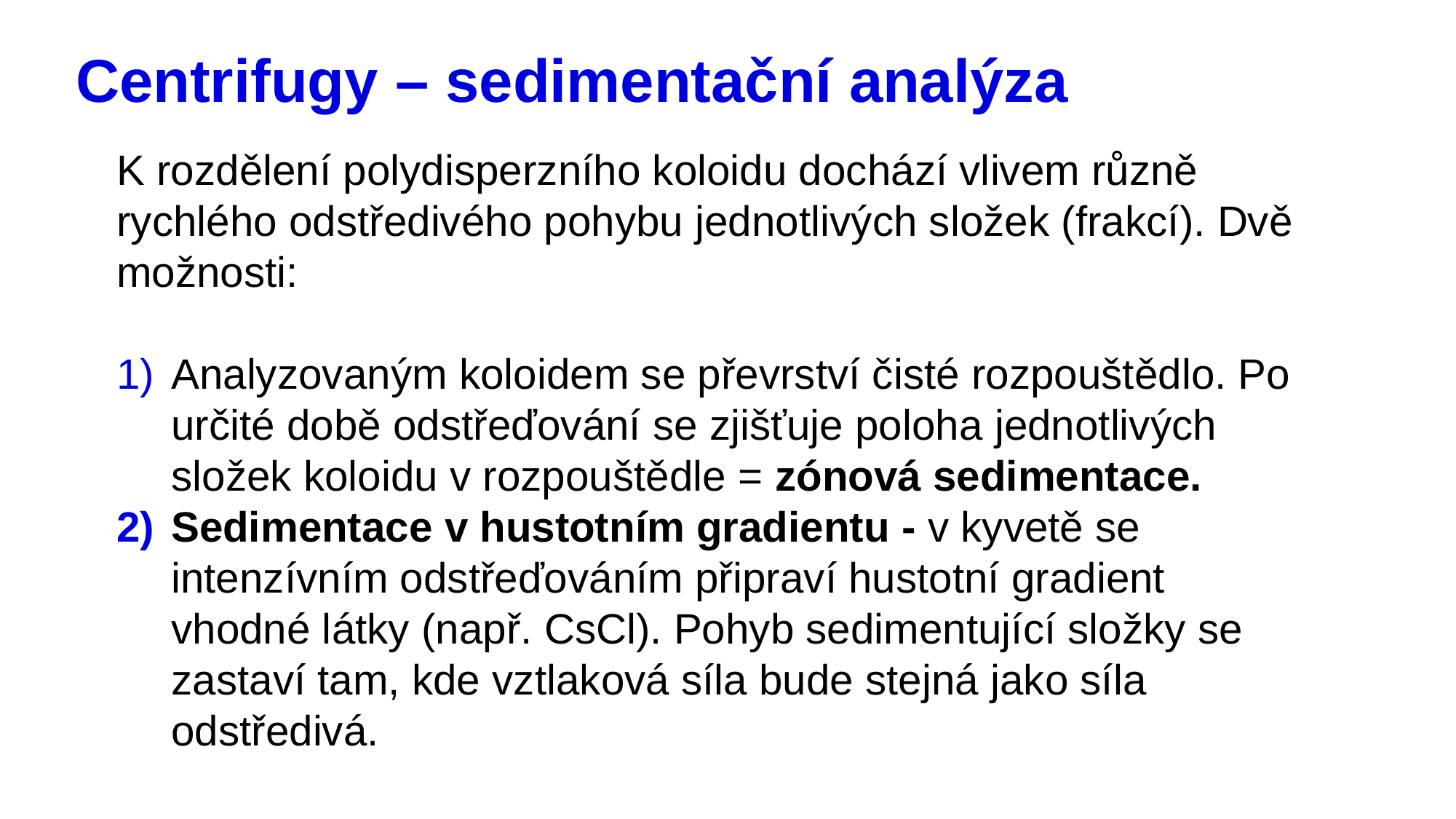

Centrifugy – sedimentační analýza
K rozdělení polydisperzního koloidu dochází vlivem různě rychlého odstředivého pohybu jednotlivých složek (frakcí). Dvě možnosti:

Analyzovaným koloidem se převrství čisté rozpouštědlo. Po určité době odstřeďování se zjišťuje poloha jednotlivých složek koloidu v rozpouštědle = zónová sedimentace.
Sedimentace v hustotním gradientu - v kyvetě se intenzívním odstřeďováním připraví hustotní gradient vhodné látky (např. CsCl). Pohyb sedimentující složky se zastaví tam, kde vztlaková síla bude stejná jako síla odstředivá.